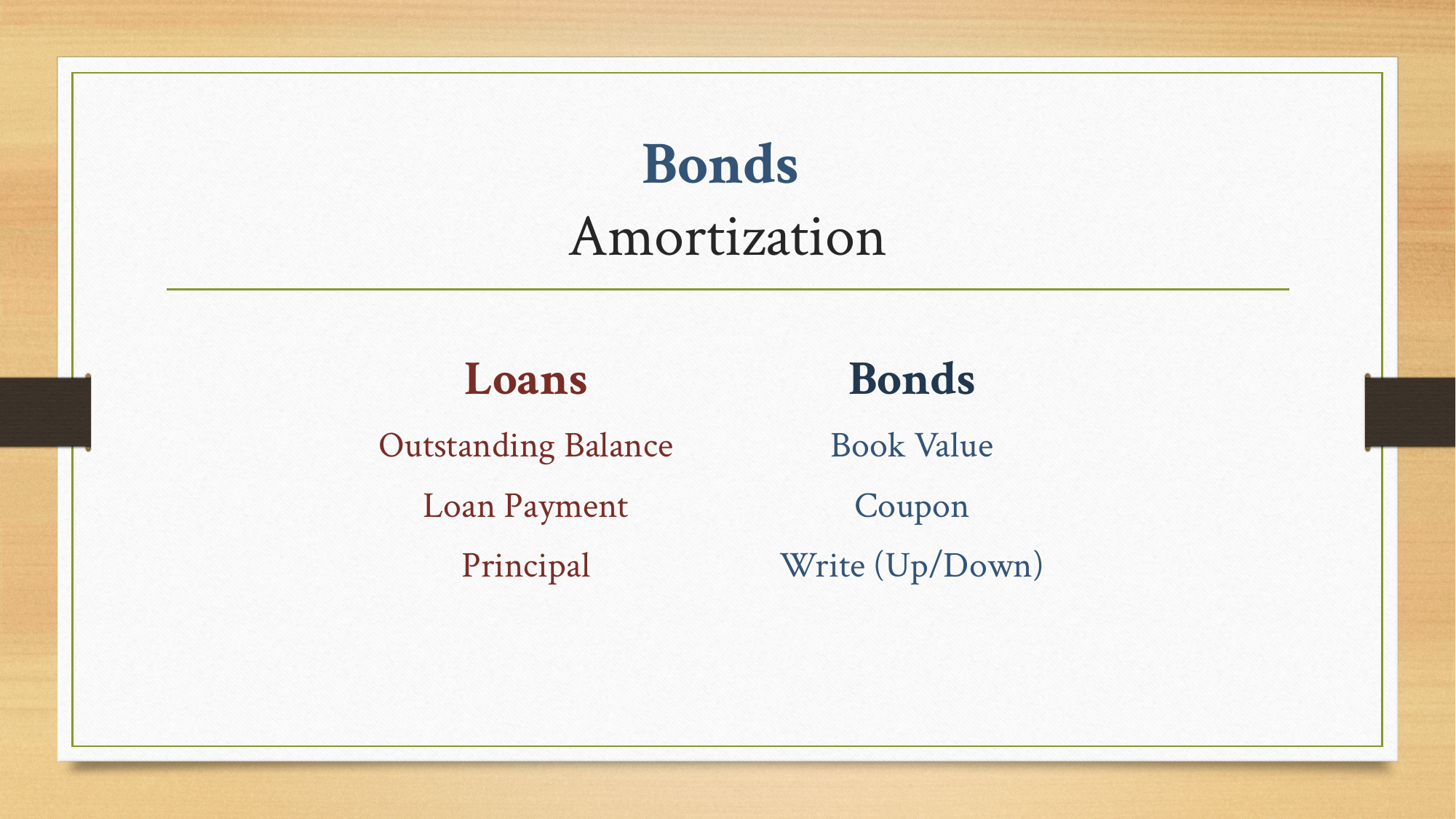

# Bonds Amortization
Loans
Outstanding Balance
Loan Payment
Principal

Bonds
Book Value
Coupon
Write (Up/Down)